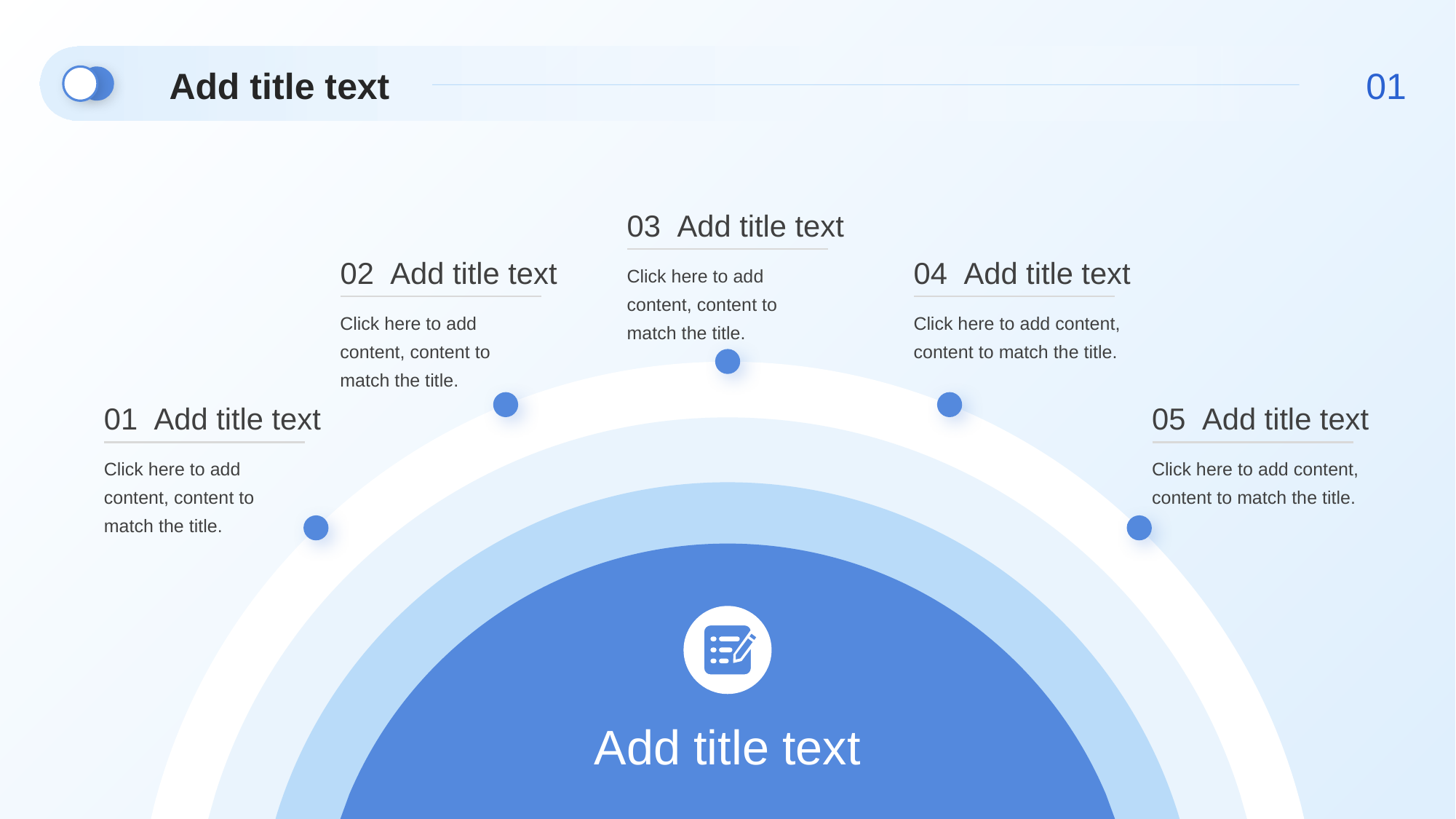

Add title text
03
Add title text
02
Add title text
04
Add title text
Click here to add content, content to match the title.
Click here to add content, content to match the title.
Click here to add content, content to match the title.

01
Add title text
05
Add title text

Click here to add content, content to match the title.
Click here to add content, content to match the title.

Add title text